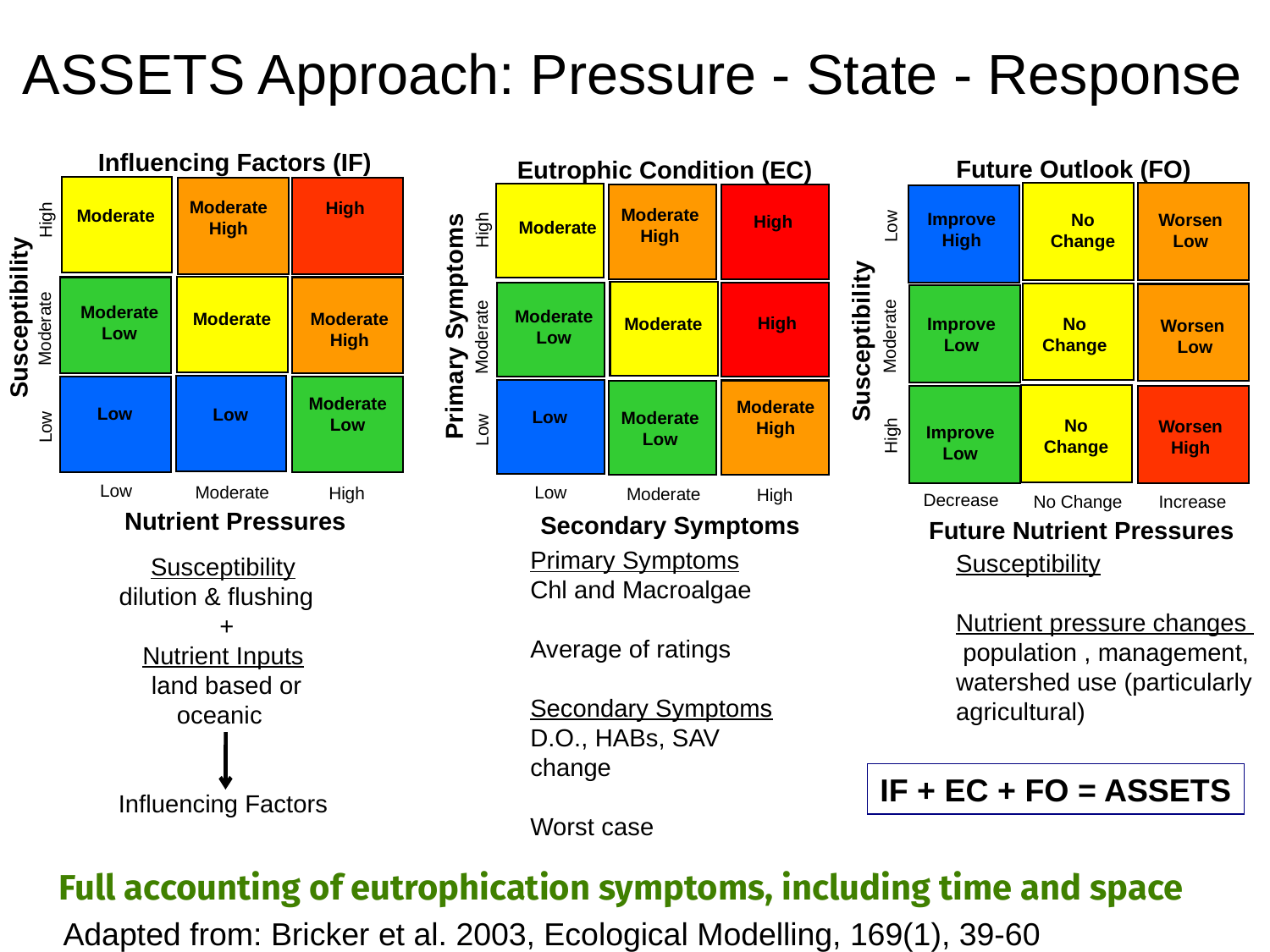

# ASSETS Approach: Pressure - State - Response
Influencing Factors (IF)

Moderate High
High
Moderate
High

Moderate Low
Susceptibility
Moderate High
Moderate
Moderate

Moderate Low
Low
Low
Low
Low
Moderate
High
Nutrient Pressures
Future Outlook (FO)

Improve
High
No
Change
Worsen
Low
Low

Improve
Low
No
Change
Worsen
Low
Moderate
Susceptibility

No
Change
Worsen
High
Improve
Low
High
Decrease
No Change
Increase
Future Nutrient Pressures
Eutrophic Condition (EC)

Moderate High
High
Moderate
High

Moderate Low
Primary Symptoms
High
Moderate
Moderate

Moderate High
Low
Moderate Low
Low
Low
Moderate
High
Secondary Symptoms
Primary Symptoms
Chl and Macroalgae

Average of ratings

Secondary Symptoms
D.O., HABs, SAV change

Worst case
Susceptibility

Nutrient pressure changes
 population , management,  watershed use (particularly agricultural)
Susceptibility
dilution & flushing
 +
Nutrient Inputs
 land based or oceanic

Influencing Factors
IF + EC + FO = ASSETS
Full accounting of eutrophication symptoms, including time and space
Adapted from: Bricker et al. 2003, Ecological Modelling, 169(1), 39-60